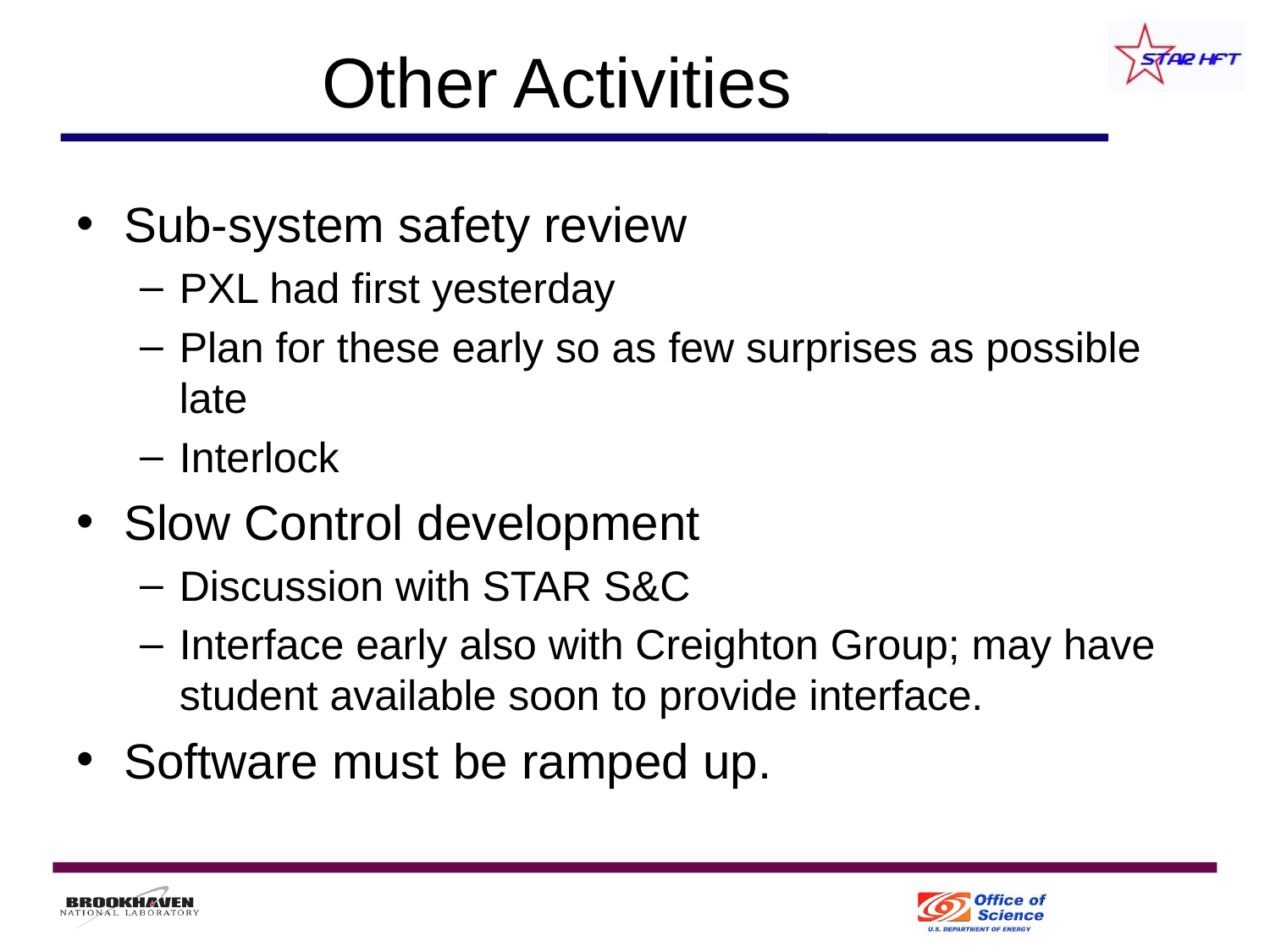

# Other Activities
Sub-system safety review
PXL had first yesterday
Plan for these early so as few surprises as possible late
Interlock
Slow Control development
Discussion with STAR S&C
Interface early also with Creighton Group; may have student available soon to provide interface.
Software must be ramped up.